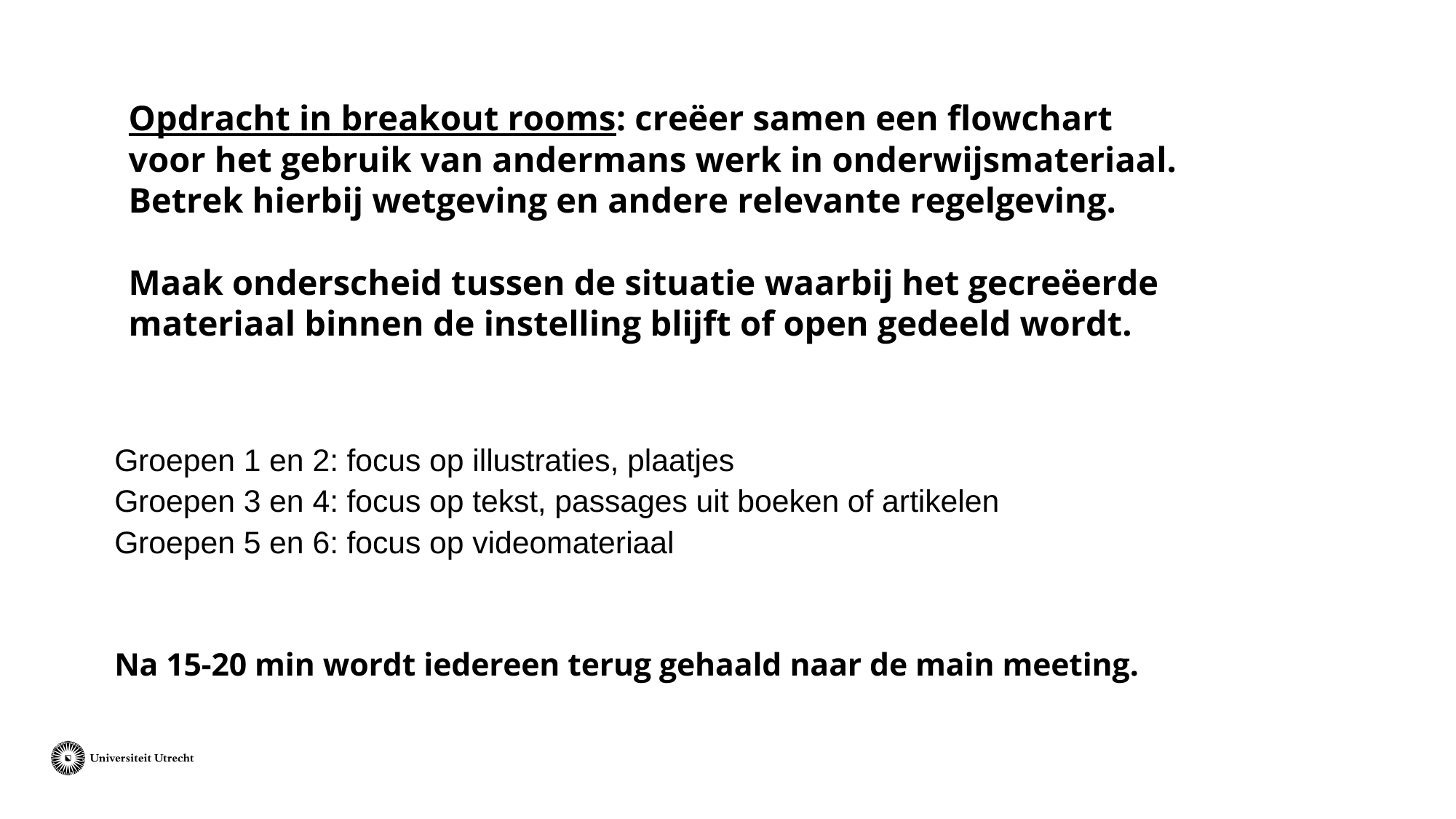

# Opdracht in breakout rooms: creëer samen een flowchart voor het gebruik van andermans werk in onderwijsmateriaal. Betrek hierbij wetgeving en andere relevante regelgeving. Maak onderscheid tussen de situatie waarbij het gecreëerde materiaal binnen de instelling blijft of open gedeeld wordt.

Groepen 1 en 2: focus op illustraties, plaatjes
Groepen 3 en 4: focus op tekst, passages uit boeken of artikelen
Groepen 5 en 6: focus op videomateriaal

Na 15-20 min wordt iedereen terug gehaald naar de main meeting.